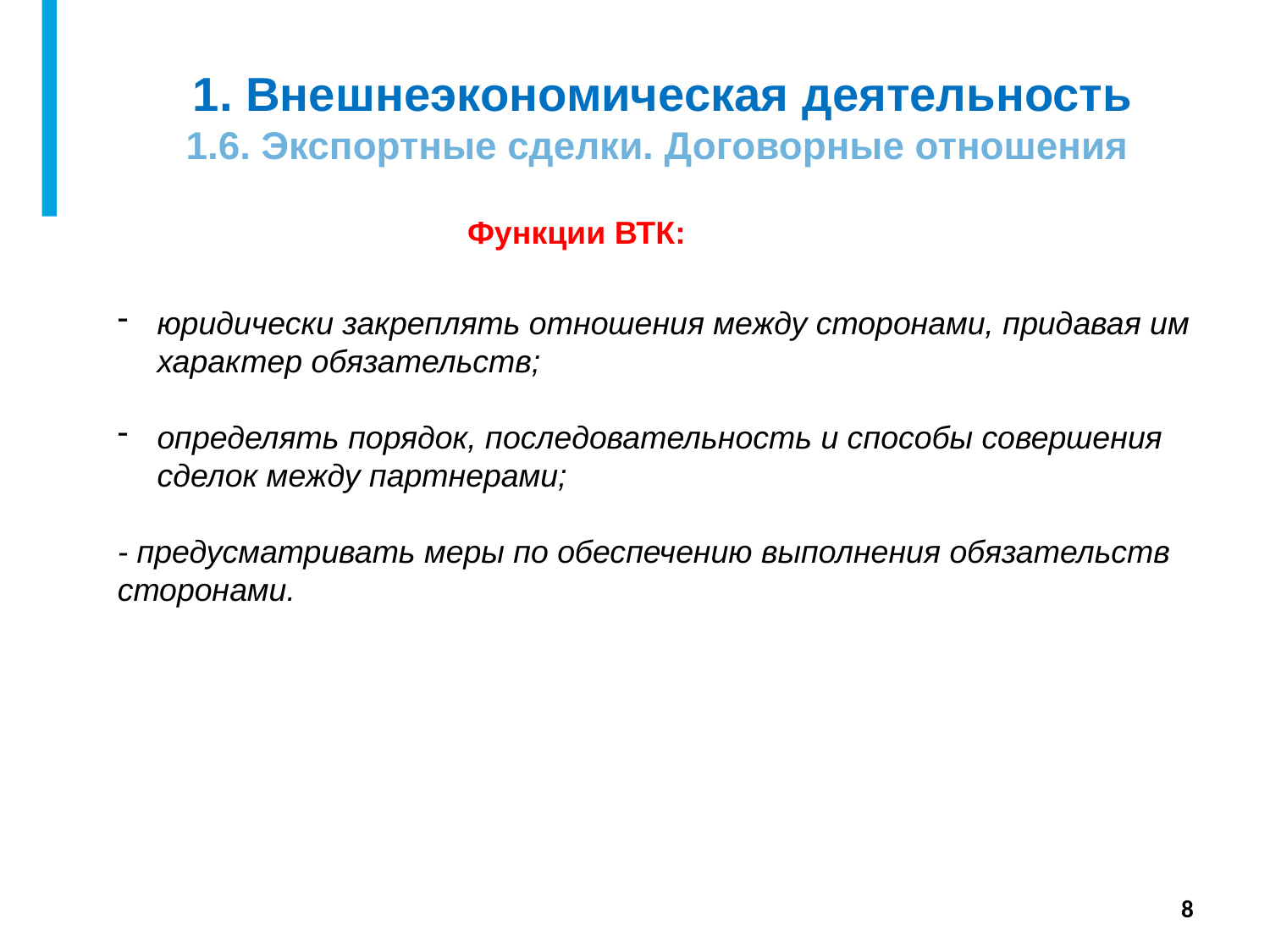

# 1. Внешнеэкономическая деятельность 1.6. Экспортные сделки. Договорные отношения
Функции ВТК:
юридически закреплять отношения между сторонами, придавая им характер обязательств;

определять порядок, последовательность и способы совершения сделок между партнерами;

- предусматривать меры по обеспечению выполнения обязательств сторонами.
8